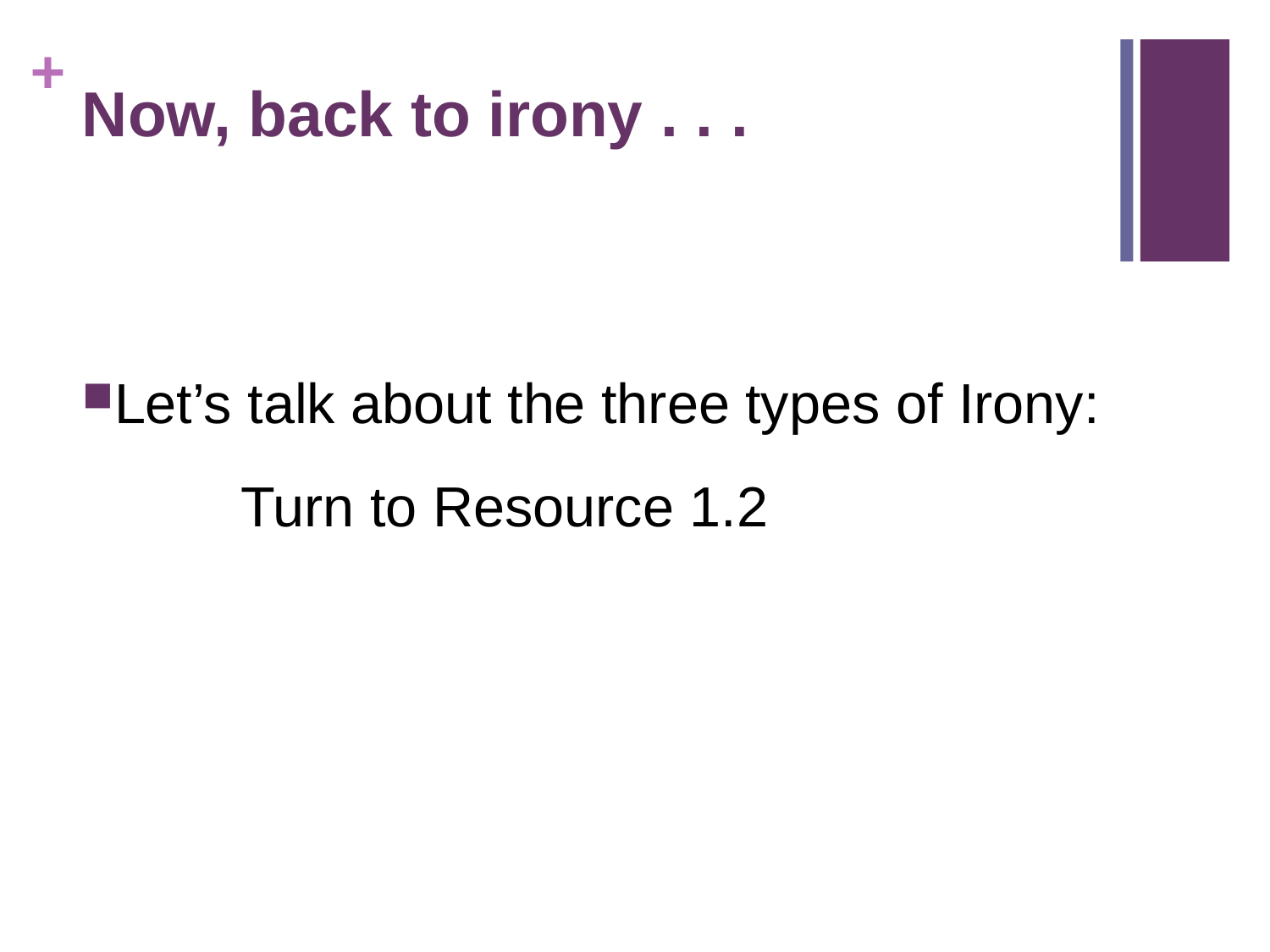

# Now, back to irony . . .

Let’s talk about the three types of Irony:
		Turn to Resource 1.2